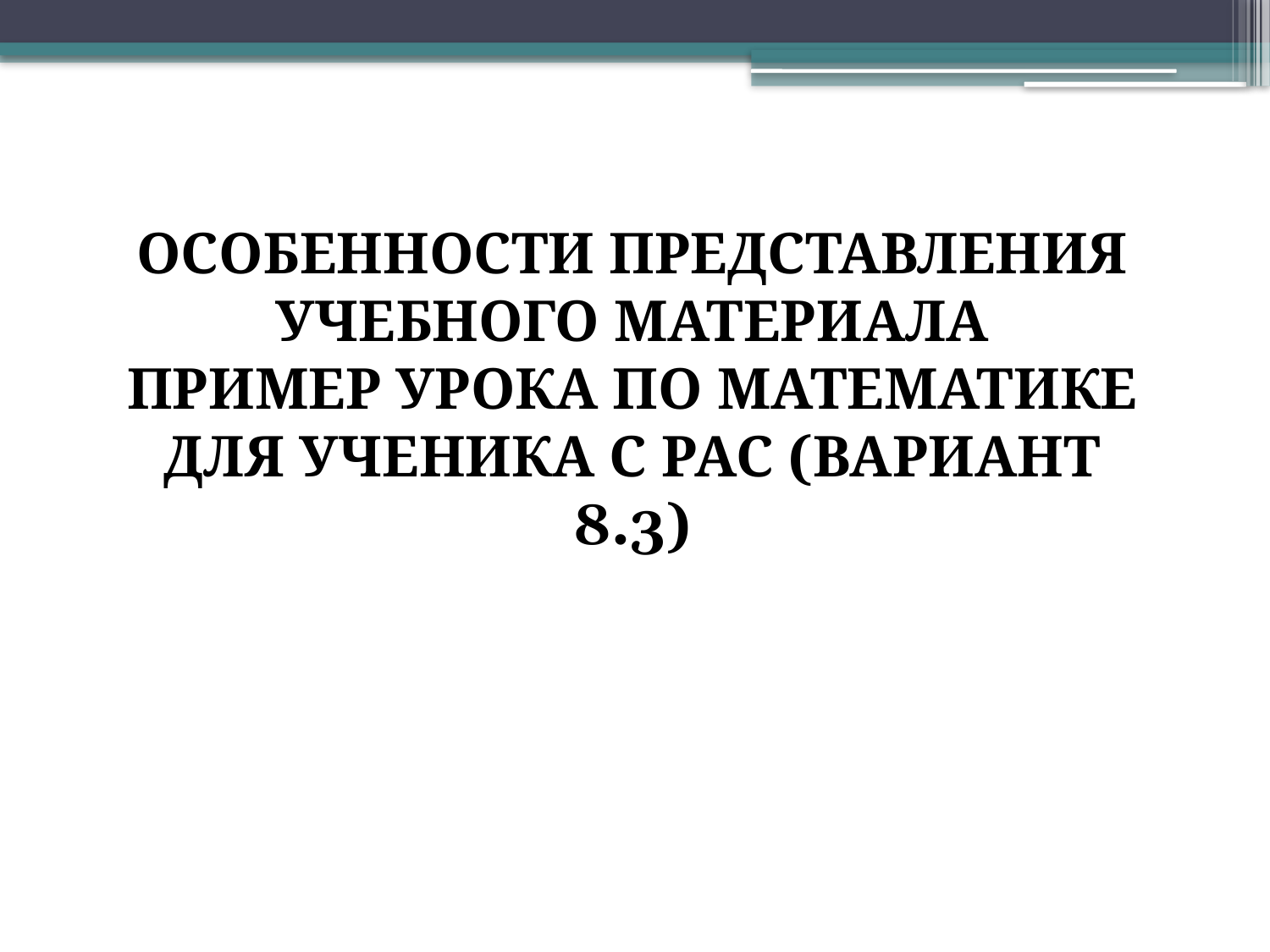

Особенности представления учебного материала
Пример урока по математике для ученика с РАС (вариант 8.3)